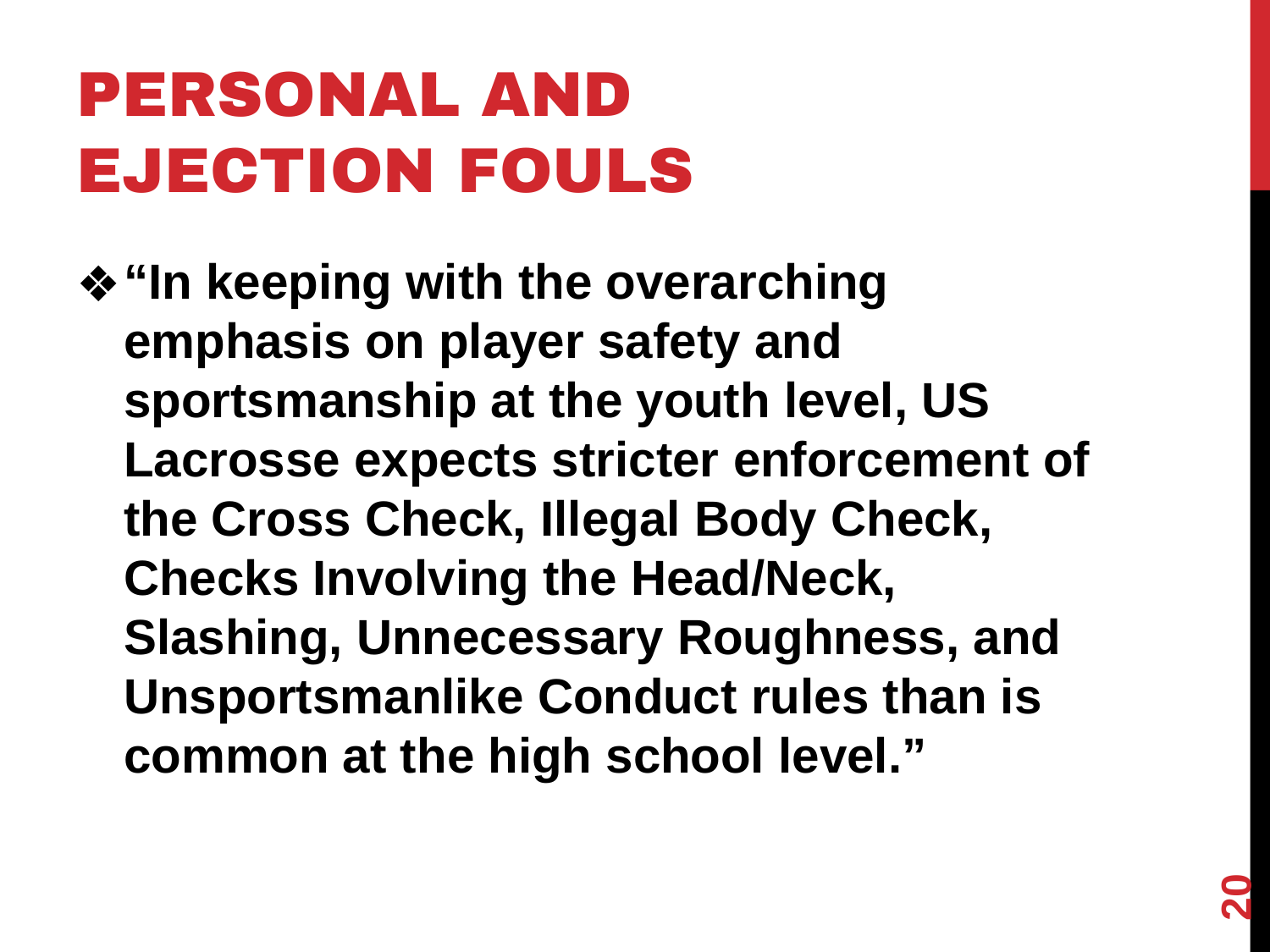

# PERSONAL AND EJECTION FOULS
“In keeping with the overarching emphasis on player safety and sportsmanship at the youth level, US Lacrosse expects stricter enforcement of the Cross Check, Illegal Body Check, Checks Involving the Head/Neck, Slashing, Unnecessary Roughness, and Unsportsmanlike Conduct rules than is common at the high school level.”
20